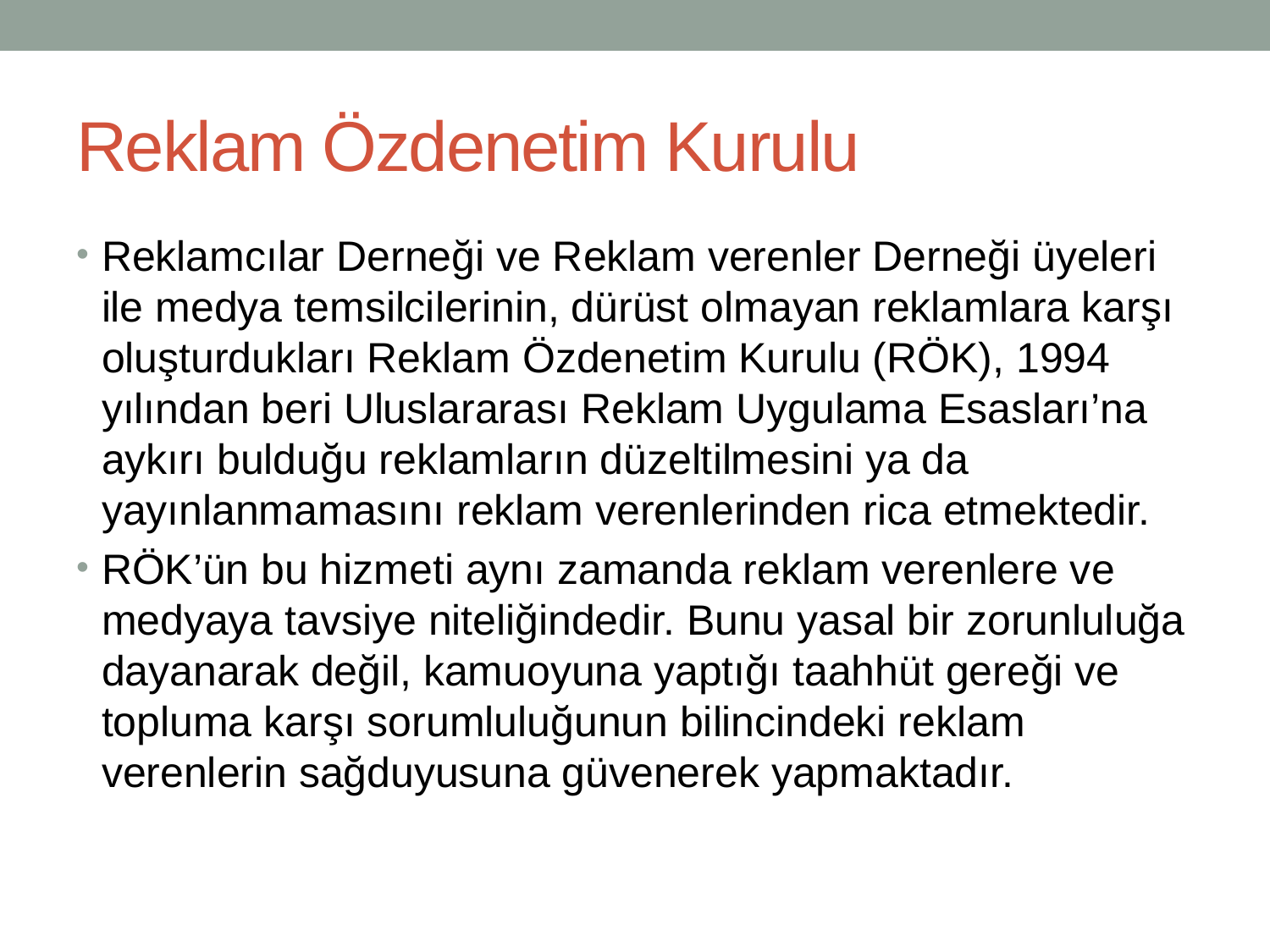

# Reklam Özdenetim Kurulu
Reklamcılar Derneği ve Reklam verenler Derneği üyeleri ile medya temsilcilerinin, dürüst olmayan reklamlara karşı oluşturdukları Reklam Özdenetim Kurulu (RÖK), 1994 yılından beri Uluslararası Reklam Uygulama Esasları’na aykırı bulduğu reklamların düzeltilmesini ya da yayınlanmamasını reklam verenlerinden rica etmektedir.
RÖK’ün bu hizmeti aynı zamanda reklam verenlere ve medyaya tavsiye niteliğindedir. Bunu yasal bir zorunluluğa dayanarak değil, kamuoyuna yaptığı taahhüt gereği ve topluma karşı sorumluluğunun bilincindeki reklam verenlerin sağduyusuna güvenerek yapmaktadır.